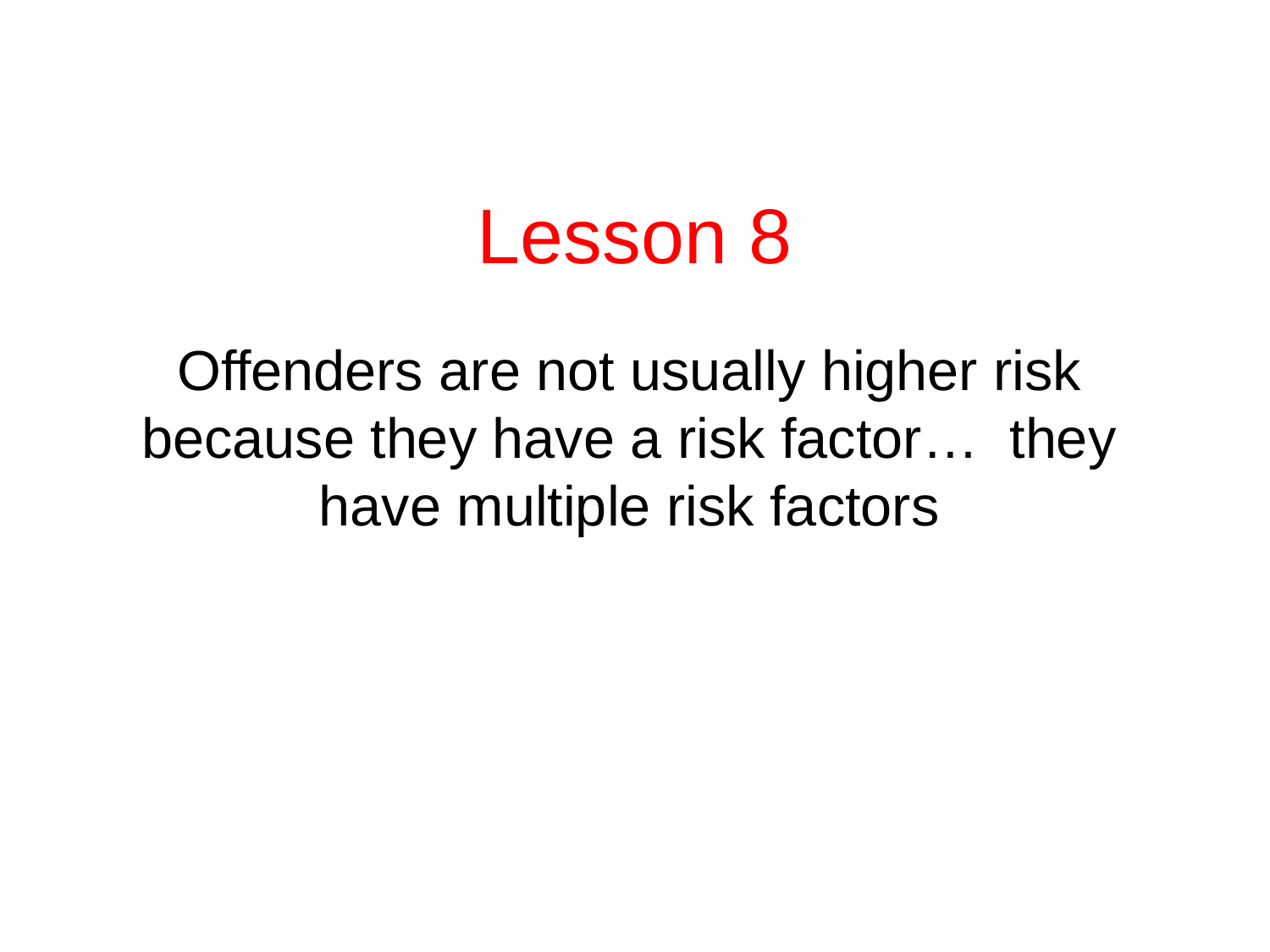

# Lesson 8
Offenders are not usually higher risk because they have a risk factor…  they have multiple risk factors